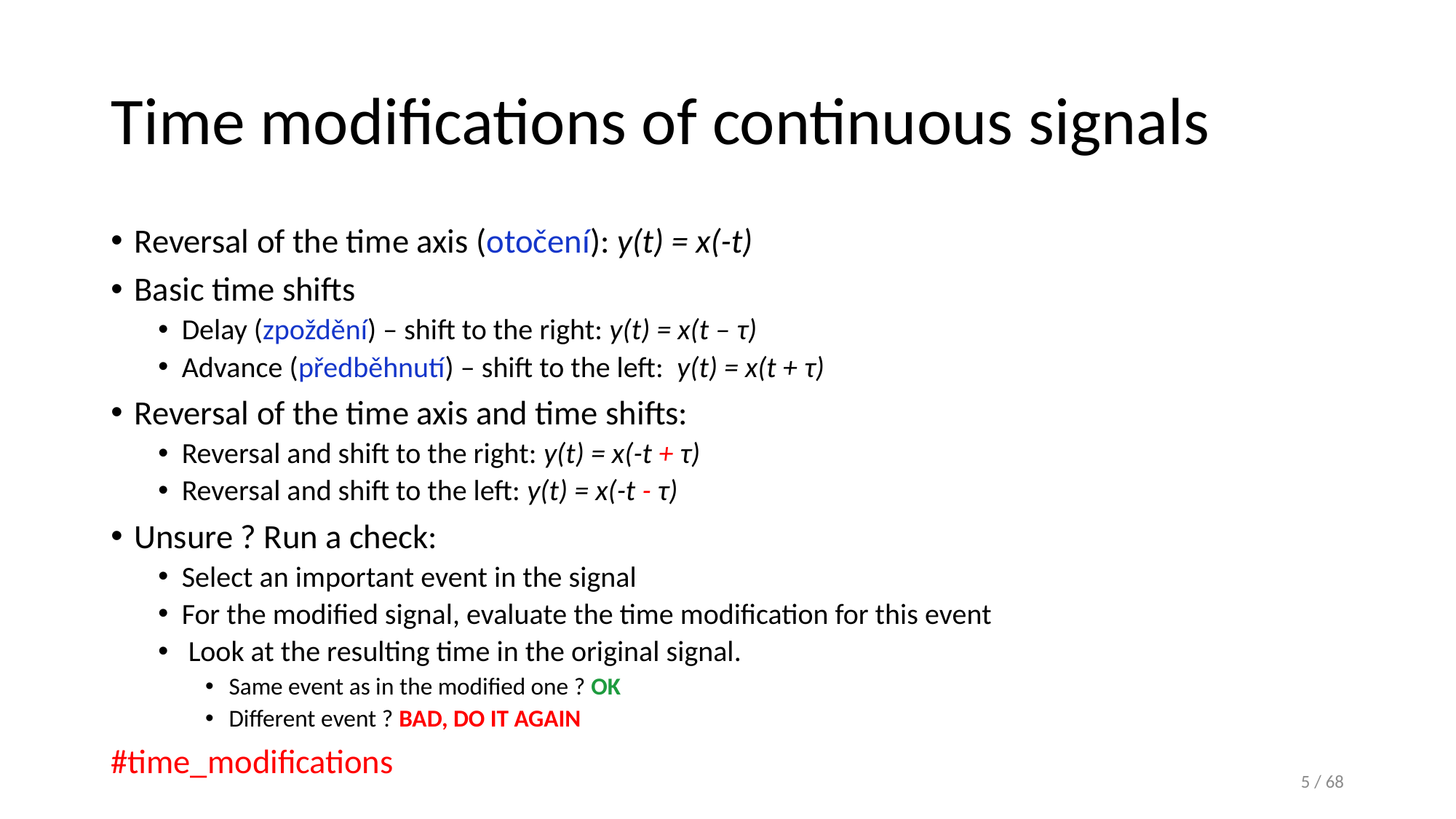

# Time modifications of continuous signals
Reversal of the time axis (otočení): y(t) = x(-t)
Basic time shifts
Delay (zpoždění) – shift to the right: y(t) = x(t – τ)
Advance (předběhnutí) – shift to the left:  y(t) = x(t + τ)
Reversal of the time axis and time shifts:
Reversal and shift to the right: y(t) = x(-t + τ)
Reversal and shift to the left: y(t) = x(-t - τ)
Unsure ? Run a check:
Select an important event in the signal
For the modified signal, evaluate the time modification for this event
 Look at the resulting time in the original signal.
Same event as in the modified one ? OK
Different event ? BAD, DO IT AGAIN
#time_modifications

5 / 68